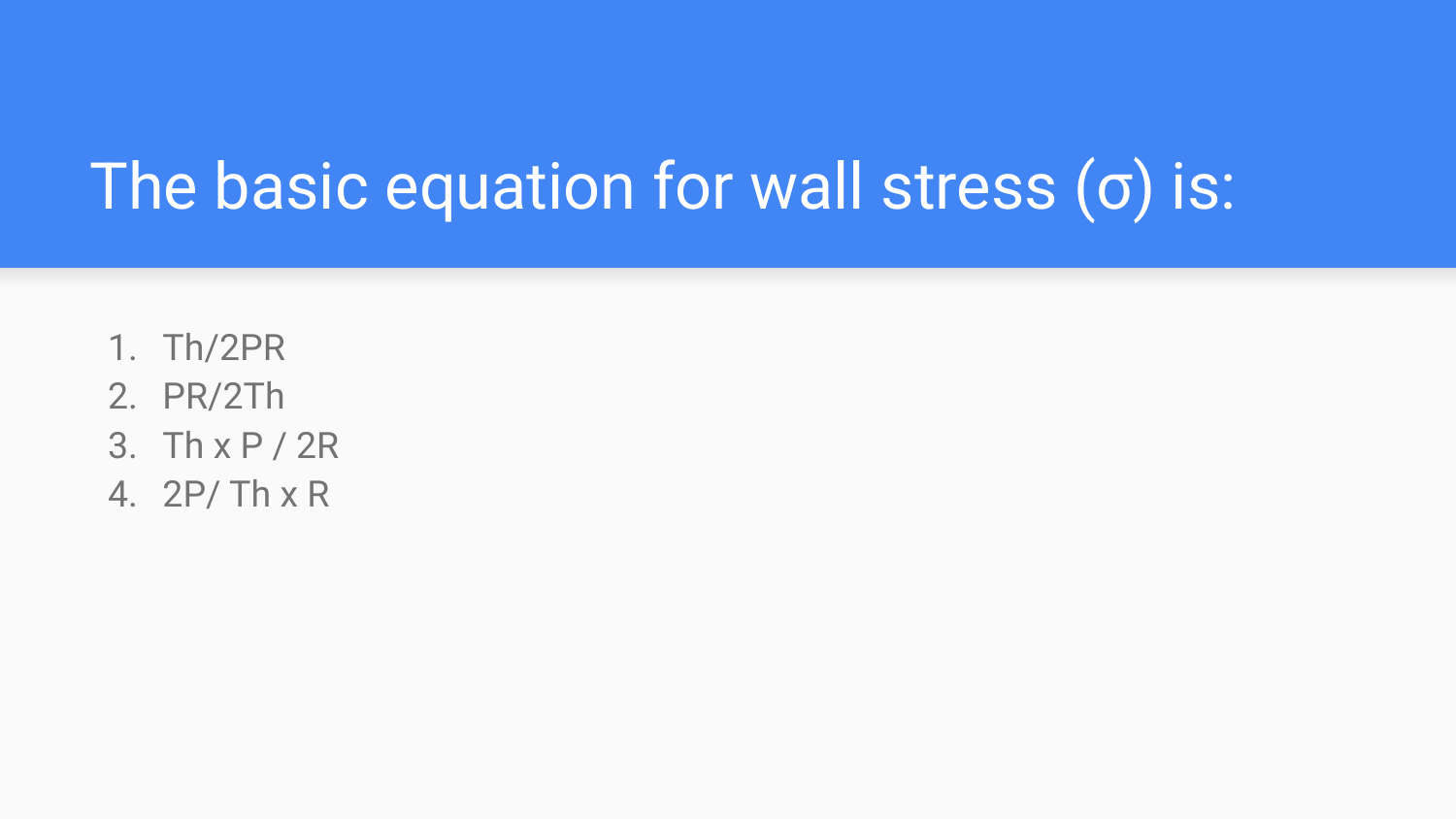

# The basic equation for wall stress (σ) is:
Th/2PR
PR/2Th
Th x P / 2R
2P/ Th x R